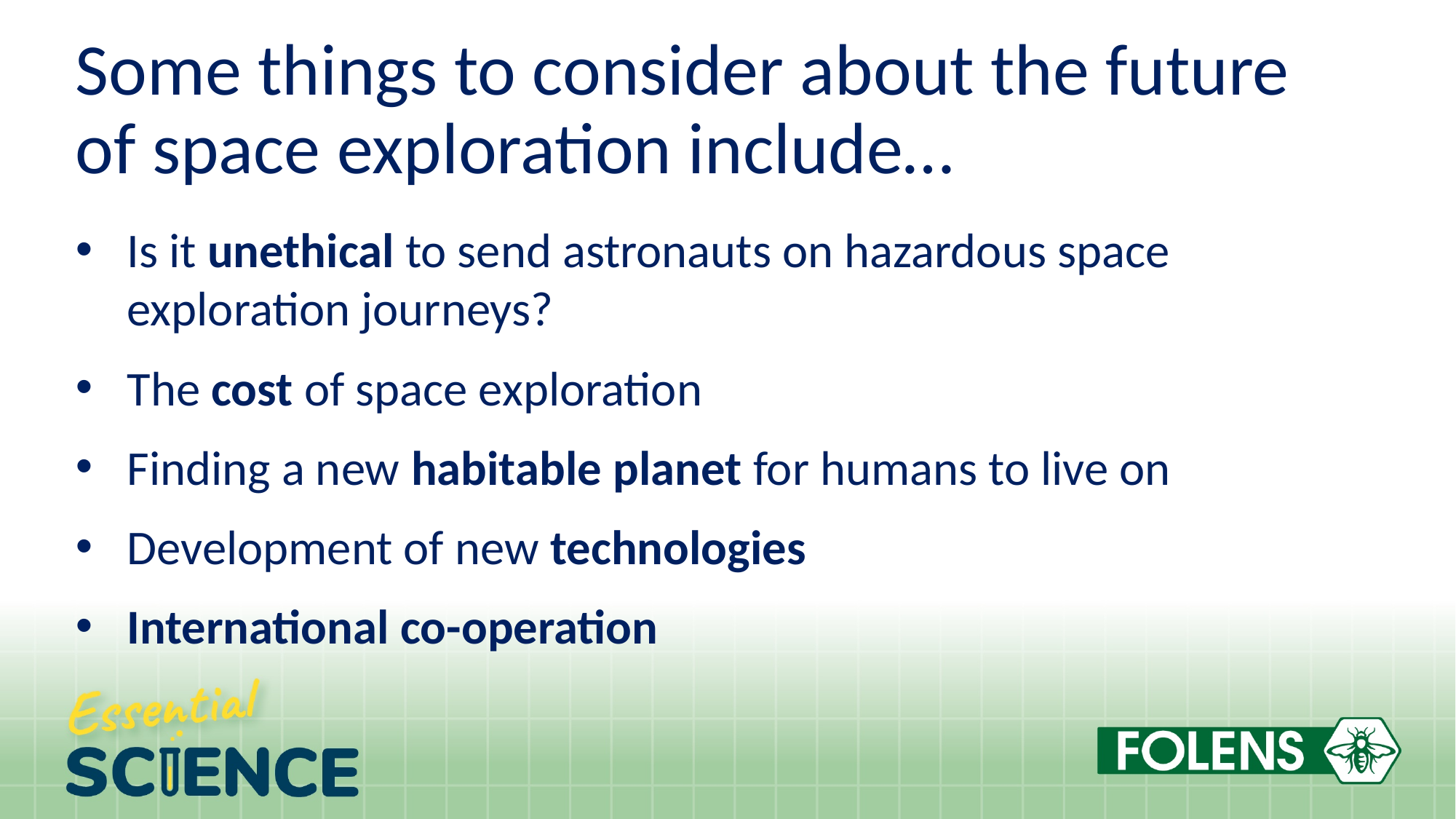

# Some things to consider about the future of space exploration include…
Is it unethical to send astronauts on hazardous space exploration journeys?
The cost of space exploration
Finding a new habitable planet for humans to live on
Development of new technologies
International co-operation